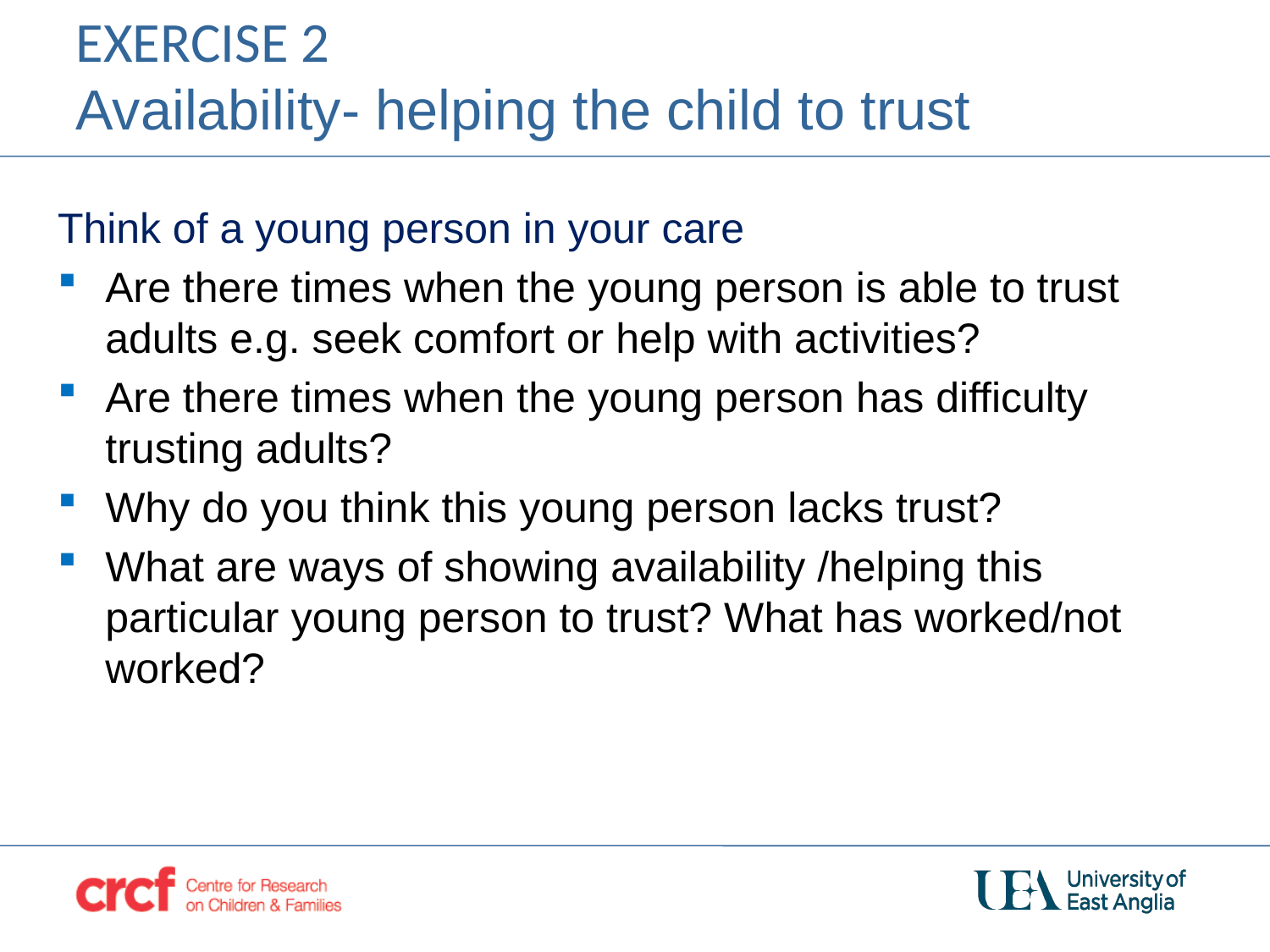

# EXERCISE 2 Availability- helping the child to trust

Think of a young person in your care
Are there times when the young person is able to trust adults e.g. seek comfort or help with activities?
Are there times when the young person has difficulty trusting adults?
Why do you think this young person lacks trust?
What are ways of showing availability /helping this particular young person to trust? What has worked/not worked?